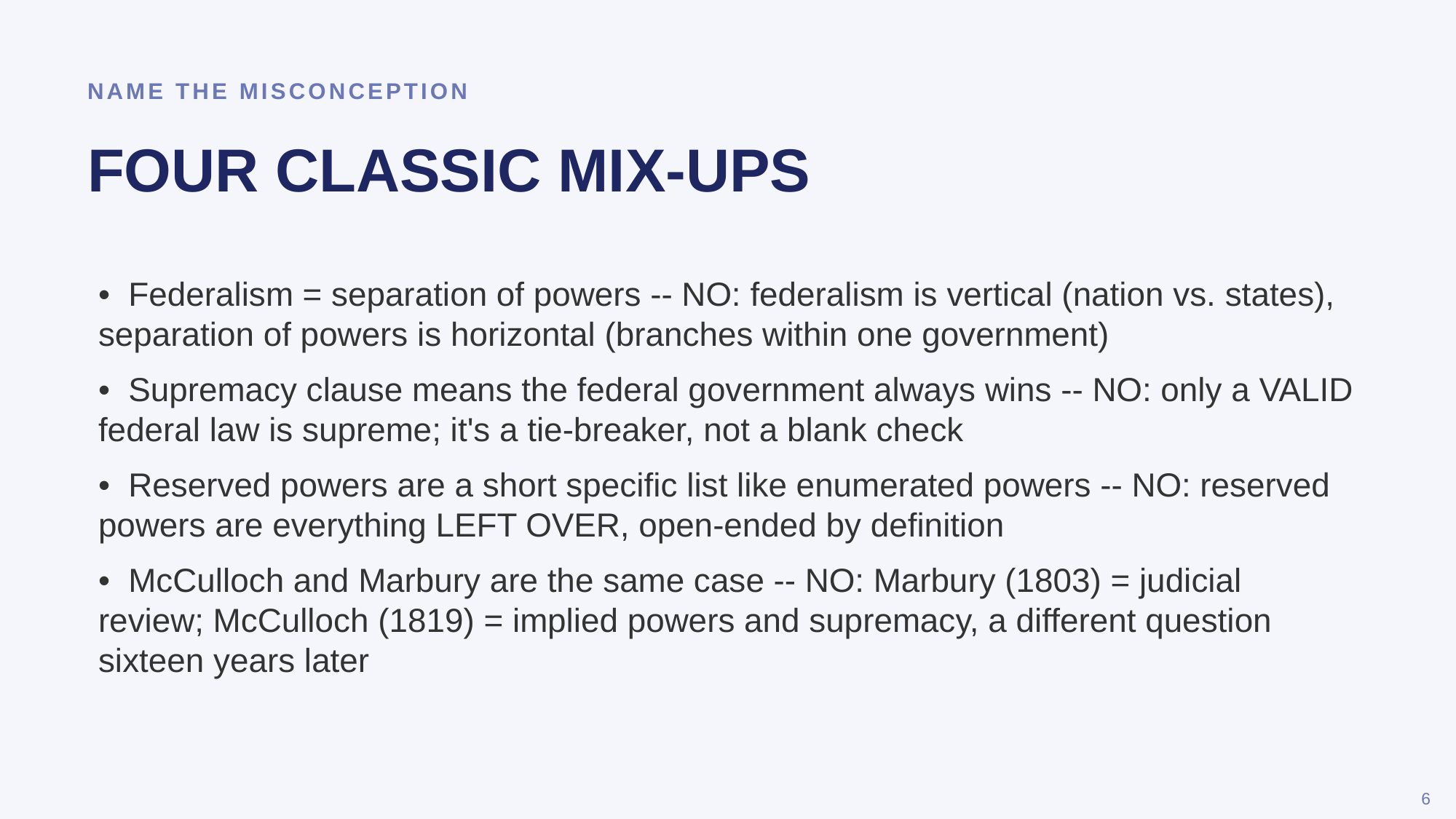

NAME THE MISCONCEPTION
FOUR CLASSIC MIX-UPS
•  Federalism = separation of powers -- NO: federalism is vertical (nation vs. states), separation of powers is horizontal (branches within one government)
•  Supremacy clause means the federal government always wins -- NO: only a VALID federal law is supreme; it's a tie-breaker, not a blank check
•  Reserved powers are a short specific list like enumerated powers -- NO: reserved powers are everything LEFT OVER, open-ended by definition
•  McCulloch and Marbury are the same case -- NO: Marbury (1803) = judicial review; McCulloch (1819) = implied powers and supremacy, a different question sixteen years later
6